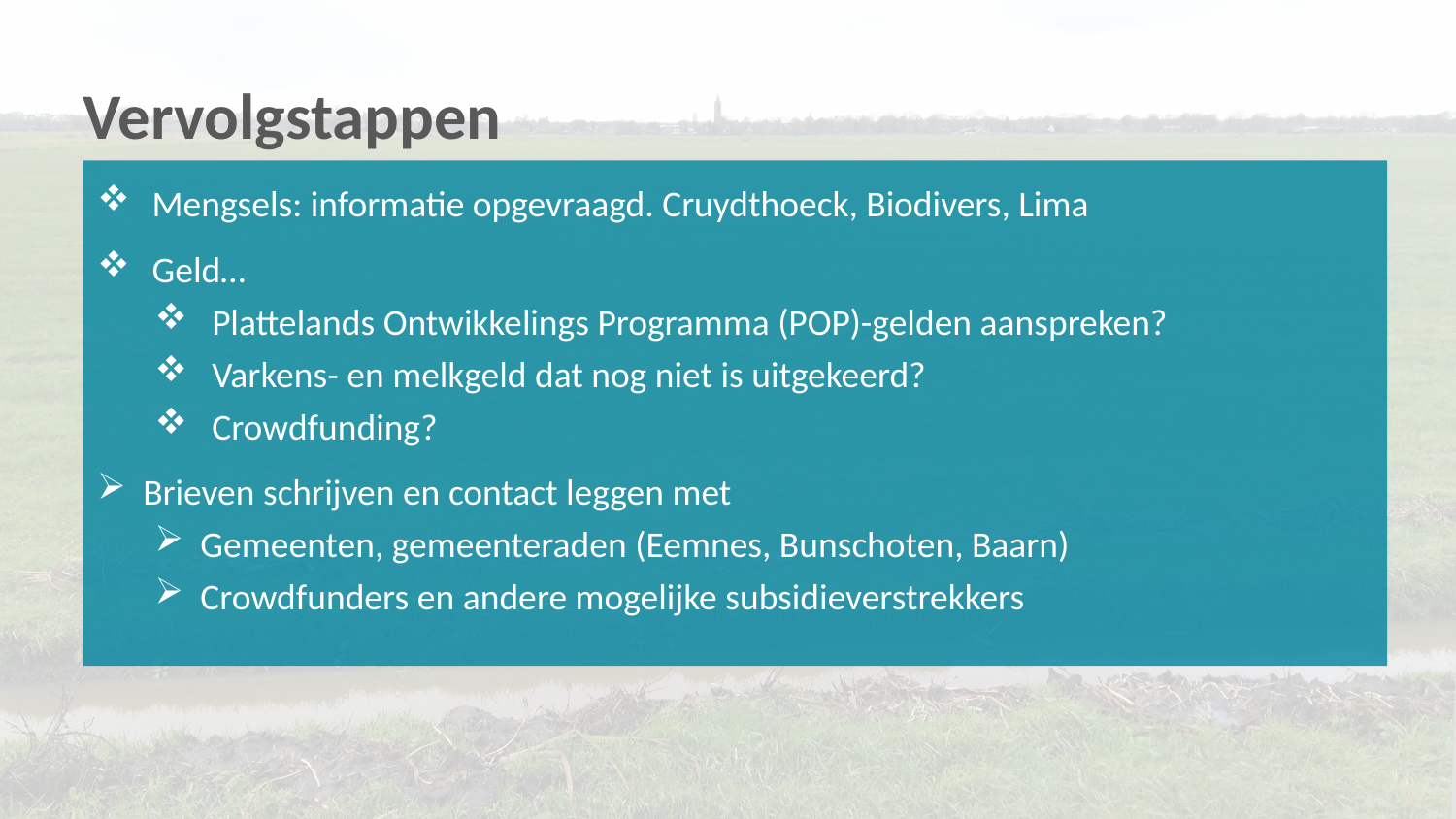

# Vervolgstappen
Mengsels: informatie opgevraagd. Cruydthoeck, Biodivers, Lima
Geld…
Plattelands Ontwikkelings Programma (POP)-gelden aanspreken?
Varkens- en melkgeld dat nog niet is uitgekeerd?
Crowdfunding?
Brieven schrijven en contact leggen met
Gemeenten, gemeenteraden (Eemnes, Bunschoten, Baarn)
Crowdfunders en andere mogelijke subsidieverstrekkers